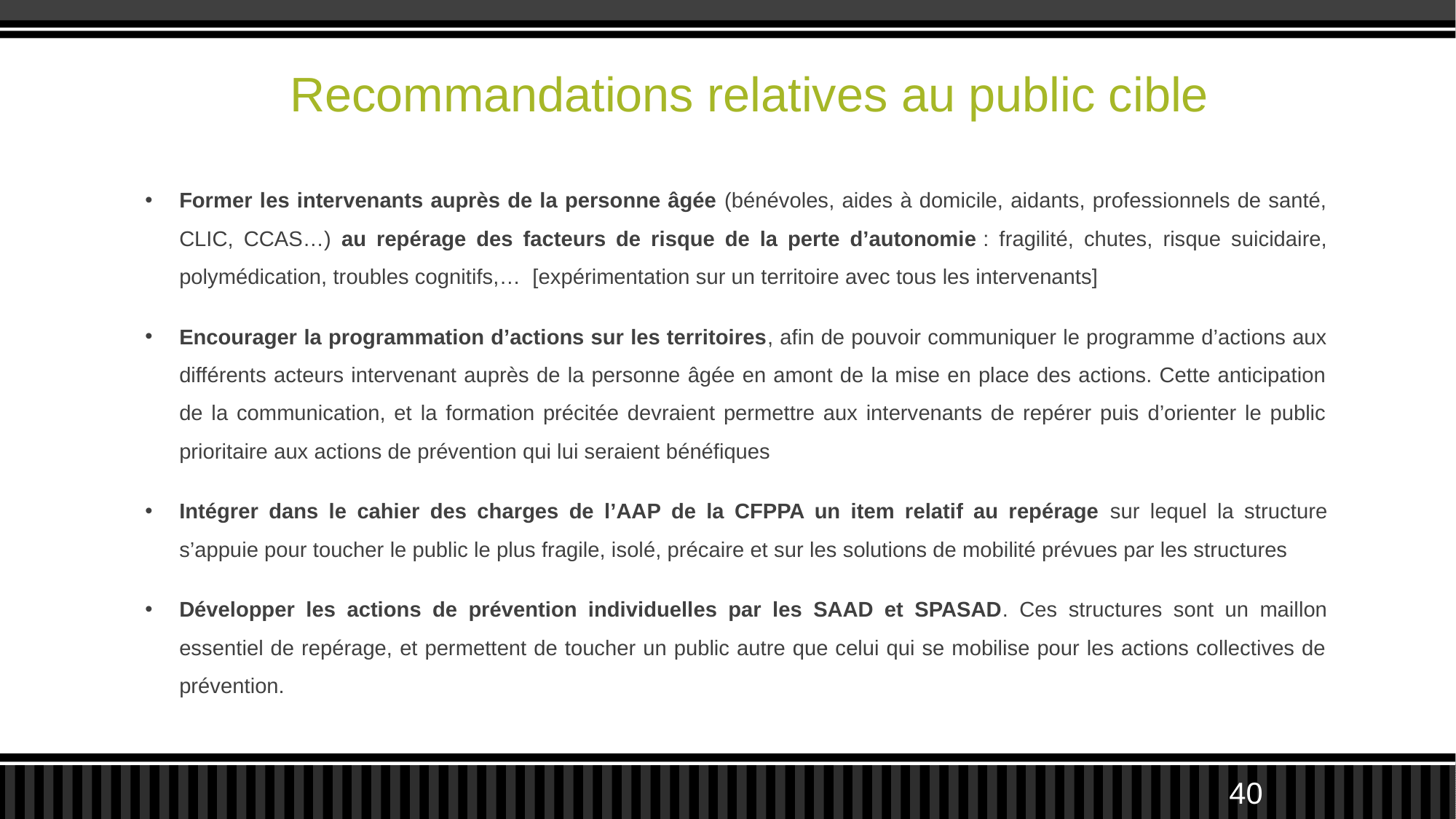

# Recommandations relatives au public cible
Former les intervenants auprès de la personne âgée (bénévoles, aides à domicile, aidants, professionnels de santé, CLIC, CCAS…) au repérage des facteurs de risque de la perte d’autonomie : fragilité, chutes, risque suicidaire, polymédication, troubles cognitifs,…  [expérimentation sur un territoire avec tous les intervenants]

Encourager la programmation d’actions sur les territoires, afin de pouvoir communiquer le programme d’actions aux différents acteurs intervenant auprès de la personne âgée en amont de la mise en place des actions. Cette anticipation de la communication, et la formation précitée devraient permettre aux intervenants de repérer puis d’orienter le public prioritaire aux actions de prévention qui lui seraient bénéfiques

Intégrer dans le cahier des charges de l’AAP de la CFPPA un item relatif au repérage sur lequel la structure s’appuie pour toucher le public le plus fragile, isolé, précaire et sur les solutions de mobilité prévues par les structures

Développer les actions de prévention individuelles par les SAAD et SPASAD. Ces structures sont un maillon essentiel de repérage, et permettent de toucher un public autre que celui qui se mobilise pour les actions collectives de prévention.
40